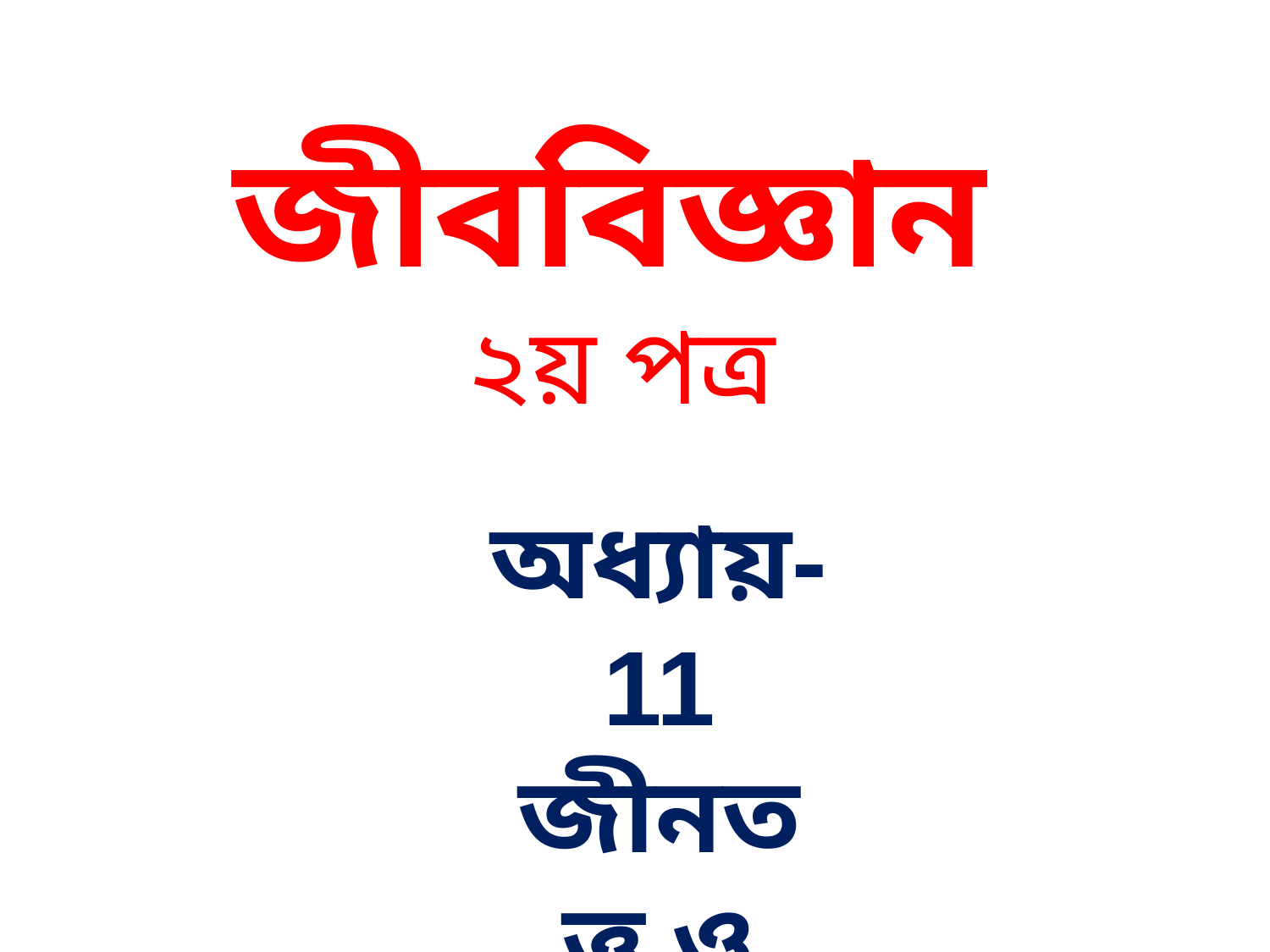

জীববিজ্ঞান
২য় পত্র
অধ্যায়- 11
জীনতত্ত্ব ও বিবর্তন